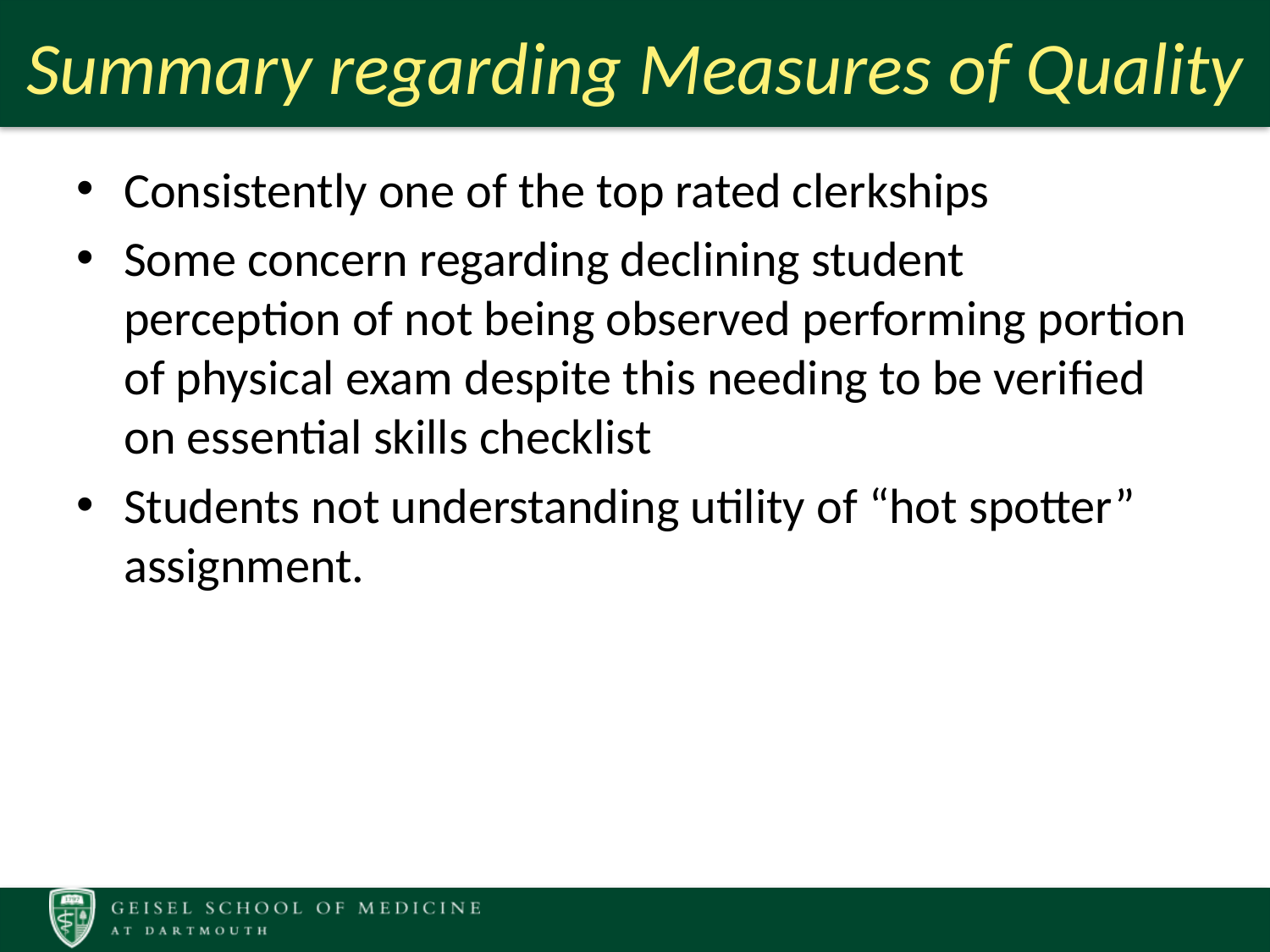

# Summary regarding Measures of Quality
Consistently one of the top rated clerkships
Some concern regarding declining student perception of not being observed performing portion of physical exam despite this needing to be verified on essential skills checklist
Students not understanding utility of “hot spotter” assignment.